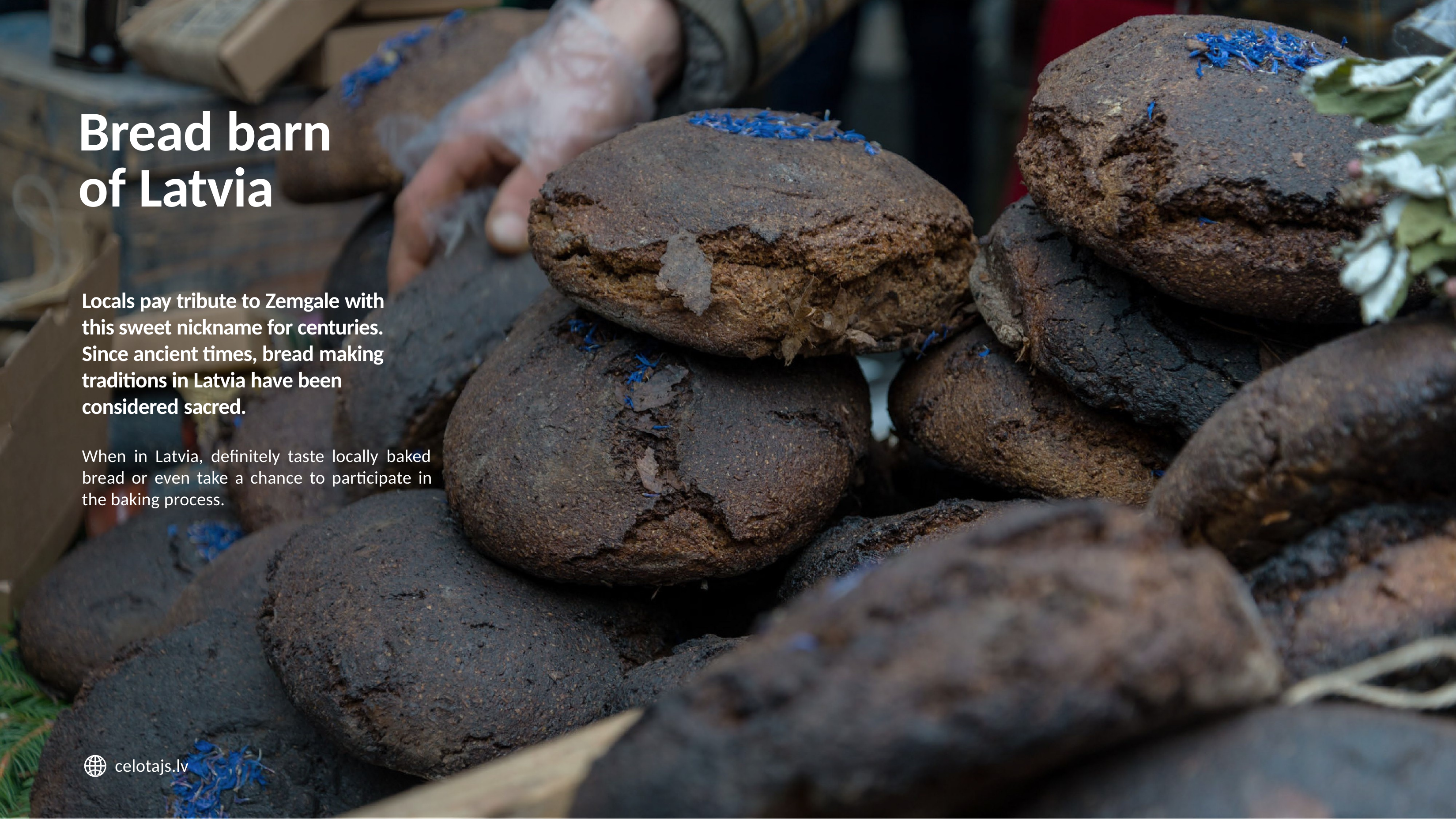

# Bread barn  of Latvia
Locals pay tribute to Zemgale with  this sweet nickname for centuries.  Since ancient times, bread making  traditions in Latvia have been  considered sacred.

When in Latvia, definitely taste locally baked  bread or even take a chance to participate in  the baking process.
celotajs.lv